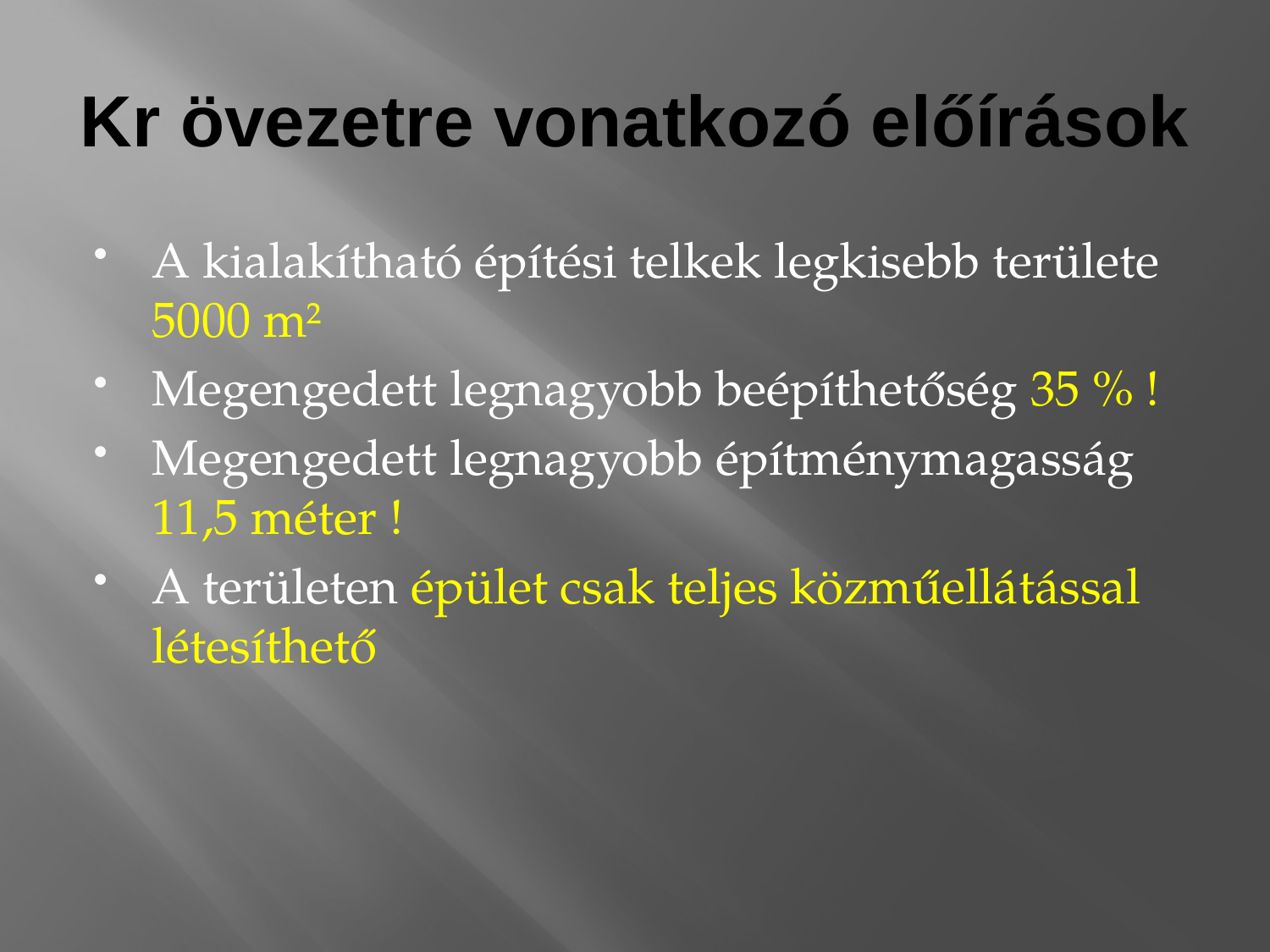

# Kr övezetre vonatkozó előírások
A kialakítható építési telkek legkisebb területe 5000 m²
Megengedett legnagyobb beépíthetőség 35 % !
Megengedett legnagyobb építménymagasság 11,5 méter !
A területen épület csak teljes közműellátással létesíthető